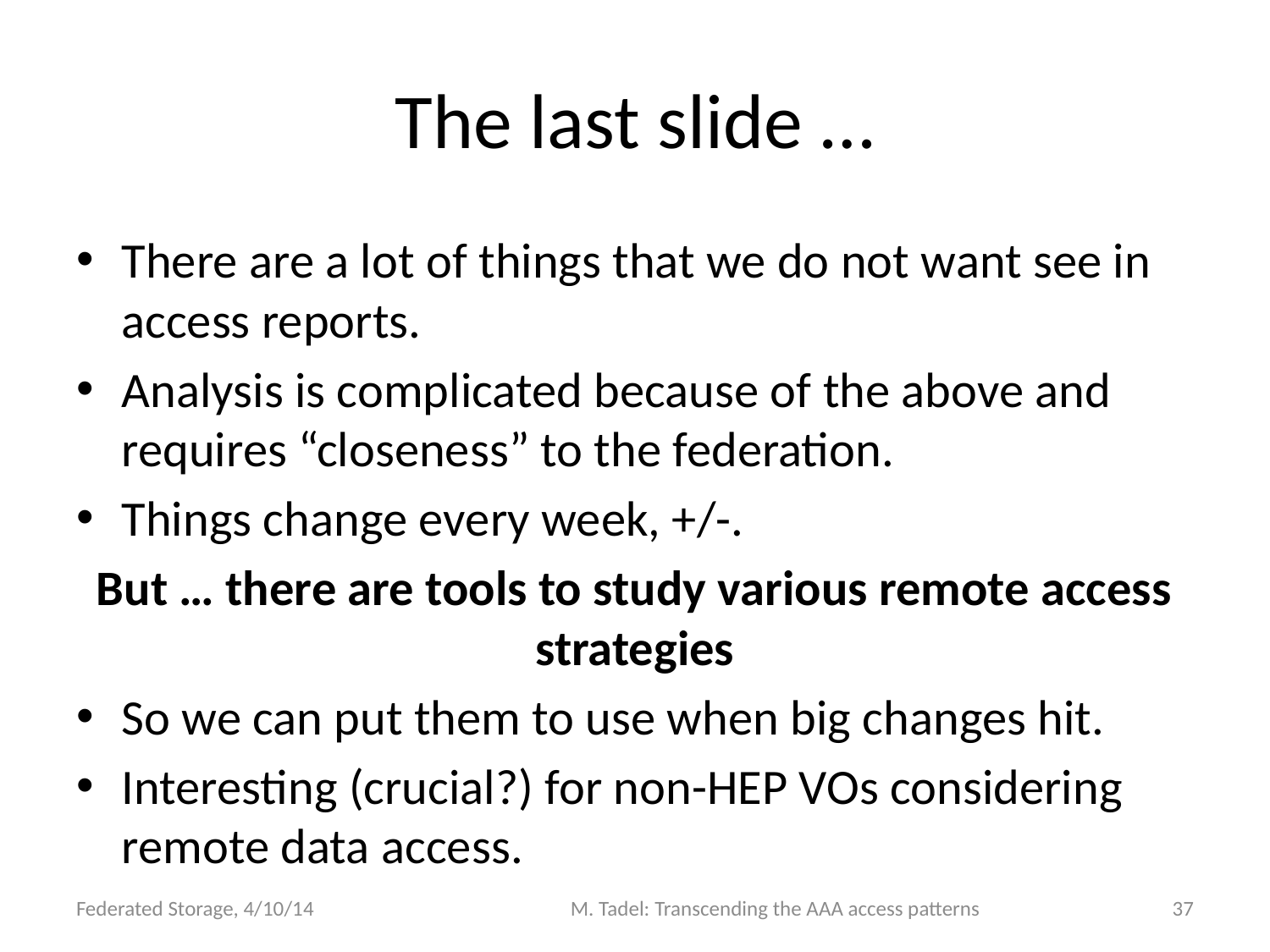

# The last slide …
There are a lot of things that we do not want see in access reports.
Analysis is complicated because of the above and requires “closeness” to the federation.
Things change every week, +/-.
But … there are tools to study various remote access strategies
So we can put them to use when big changes hit.
Interesting (crucial?) for non-HEP VOs considering remote data access.
Federated Storage, 4/10/14
M. Tadel: Transcending the AAA access patterns
37